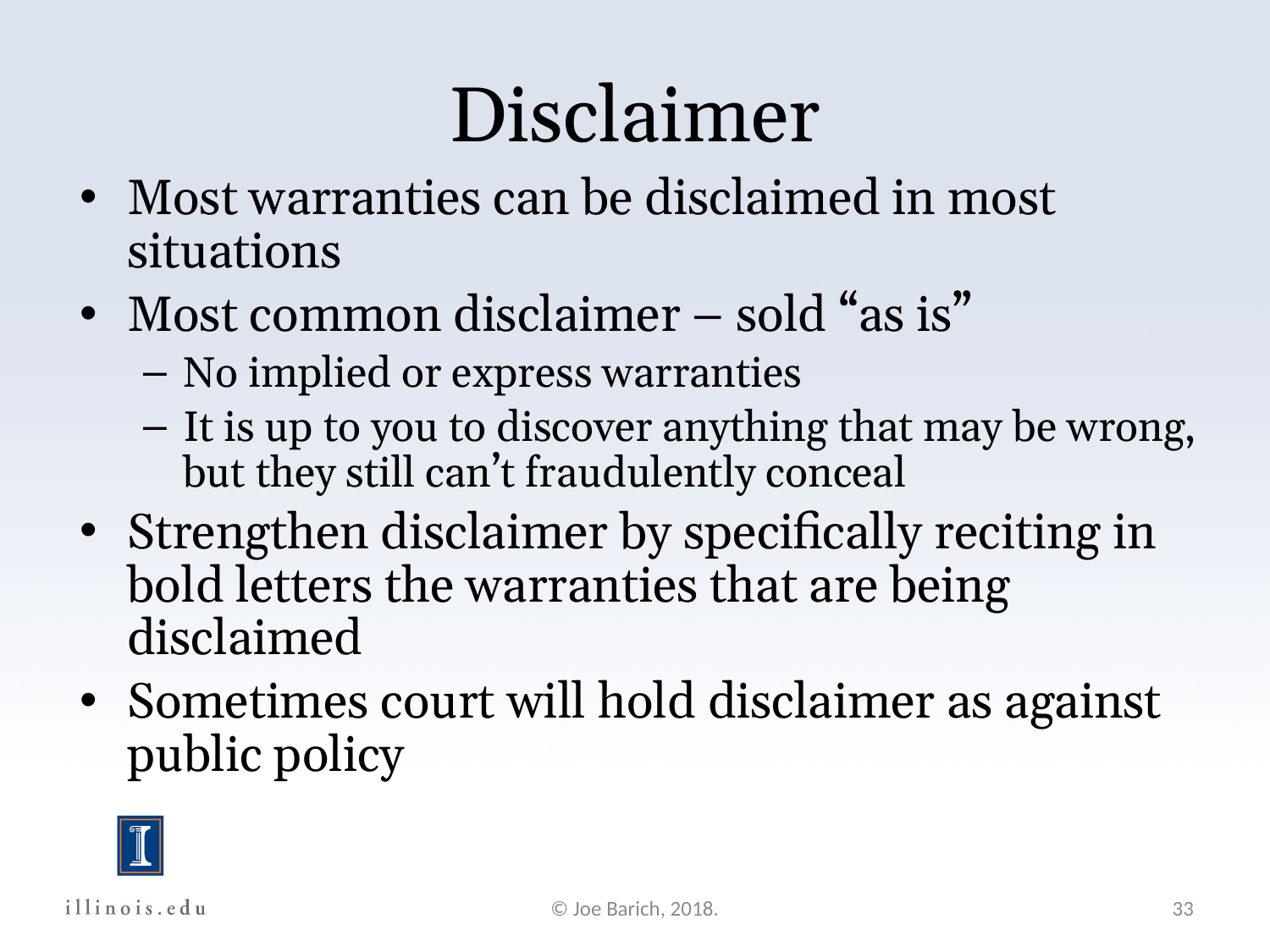

Disclaimer
Most warranties can be disclaimed in most situations
Most common disclaimer – sold “as is”
No implied or express warranties
It is up to you to discover anything that may be wrong, but they still can’t fraudulently conceal
Strengthen disclaimer by specifically reciting in bold letters the warranties that are being disclaimed
Sometimes court will hold disclaimer as against public policy
© Joe Barich, 2018.
33